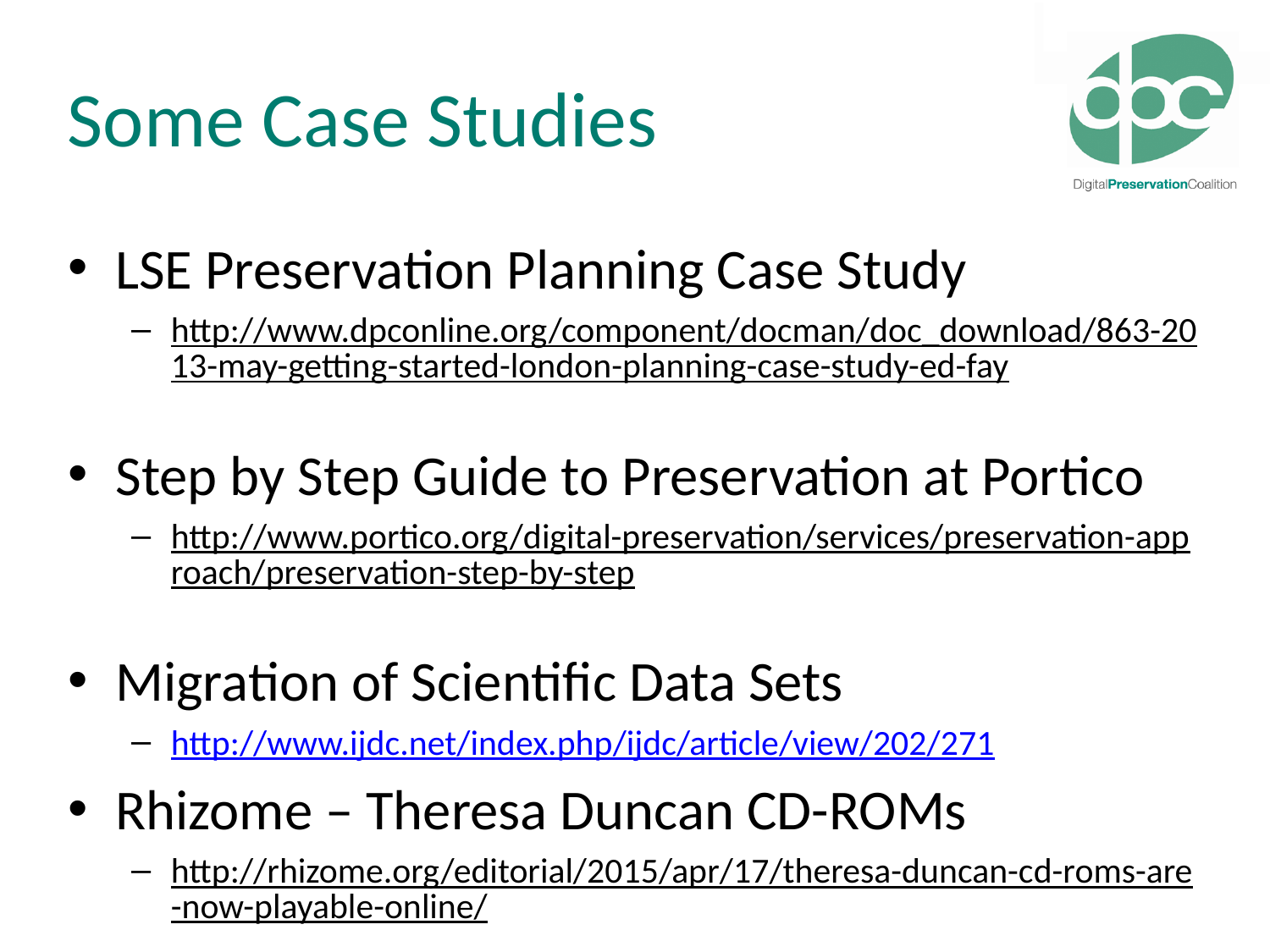

# Some Case Studies
LSE Preservation Planning Case Study
http://www.dpconline.org/component/docman/doc_download/863-2013-may-getting-started-london-planning-case-study-ed-fay
Step by Step Guide to Preservation at Portico
http://www.portico.org/digital-preservation/services/preservation-approach/preservation-step-by-step
Migration of Scientific Data Sets
http://www.ijdc.net/index.php/ijdc/article/view/202/271
Rhizome – Theresa Duncan CD-ROMs
http://rhizome.org/editorial/2015/apr/17/theresa-duncan-cd-roms-are-now-playable-online/